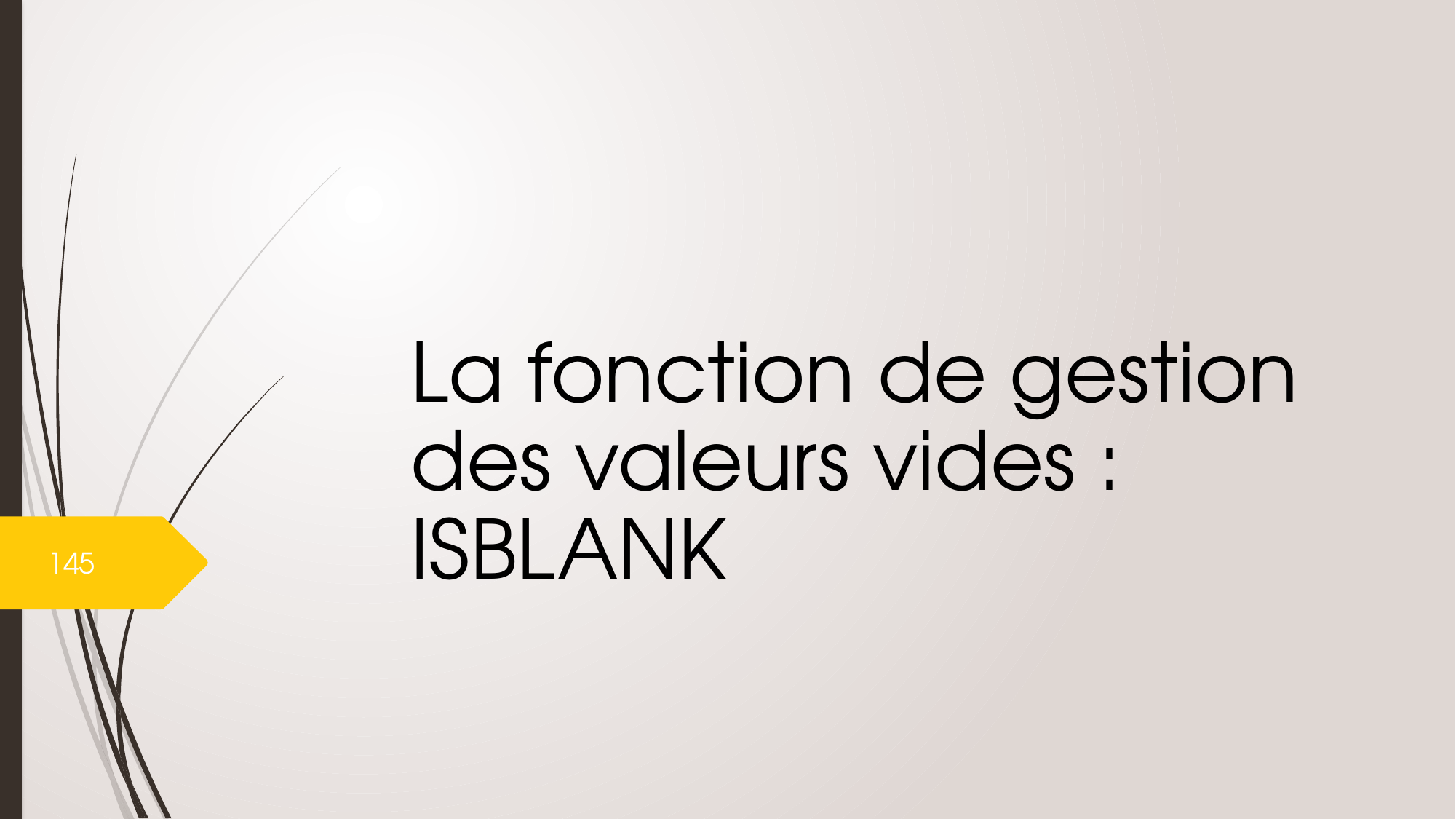

# La fonction de gestion des valeurs vides : ISBLANK
145